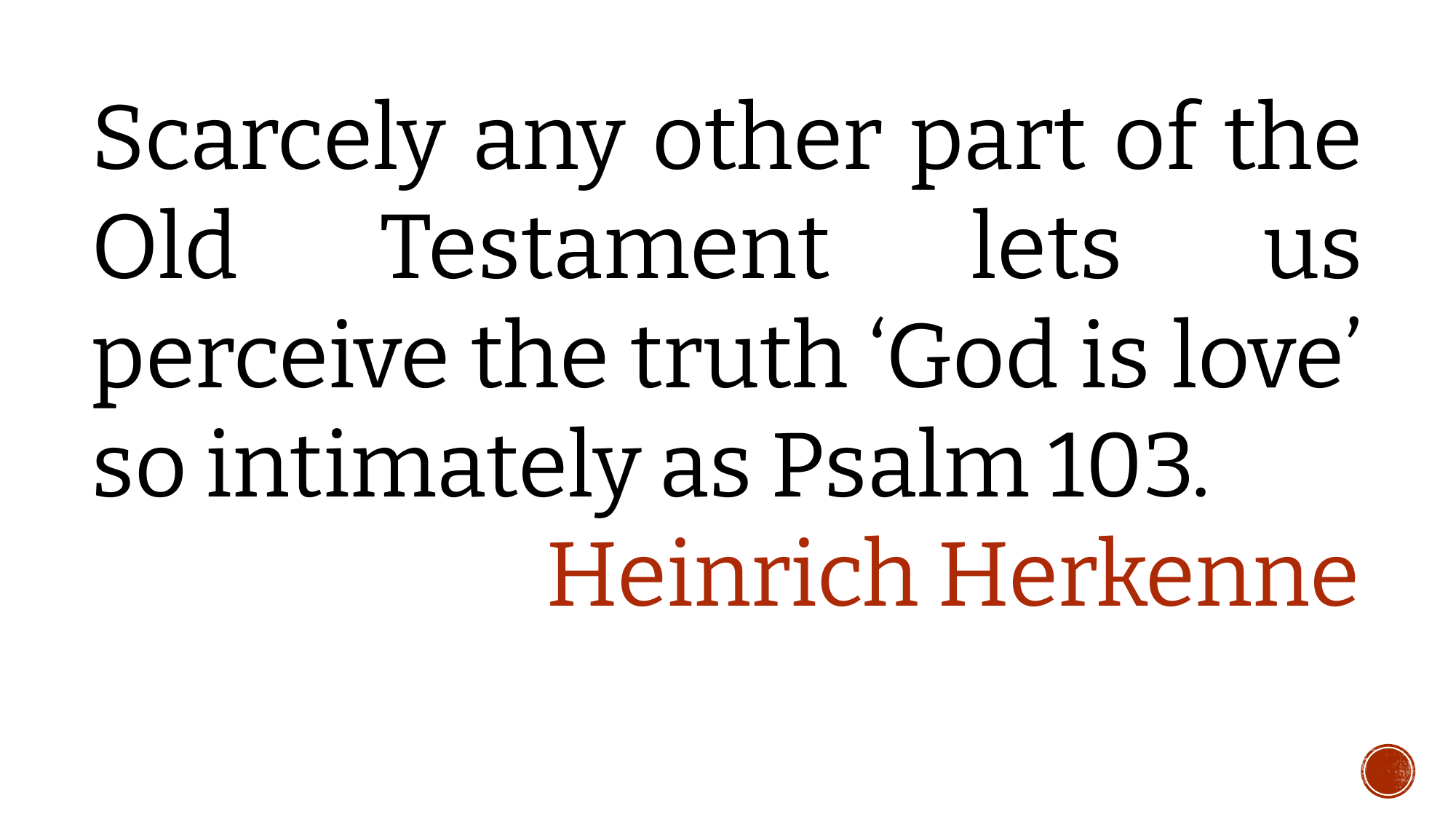

Scarcely any other part of the Old Testament lets us perceive the truth ‘God is love’ so intimately as Psalm 103.
				 Heinrich Herkenne